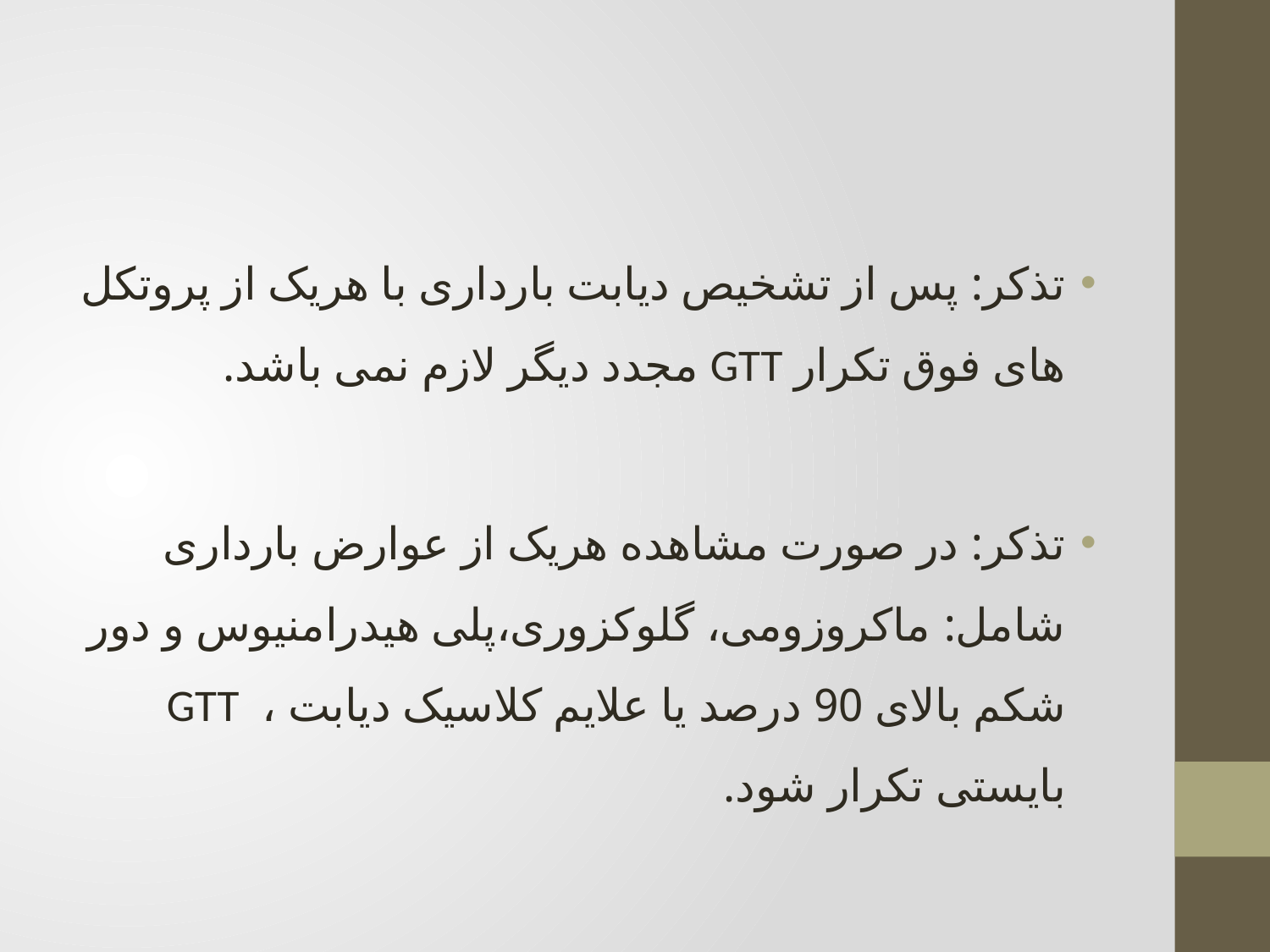

#
تذکر: پس از تشخیص دیابت بارداری با هریک از پروتکل های فوق تکرار GTT مجدد دیگر لازم نمی باشد.

تذکر: در صورت مشاهده هریک از عوارض بارداری شامل: ماکروزومی، گلوکزوری،پلی هیدرامنیوس و دور شکم بالای 90 درصد یا علایم کلاسیک دیابت ،  GTT  بایستی تکرار شود.